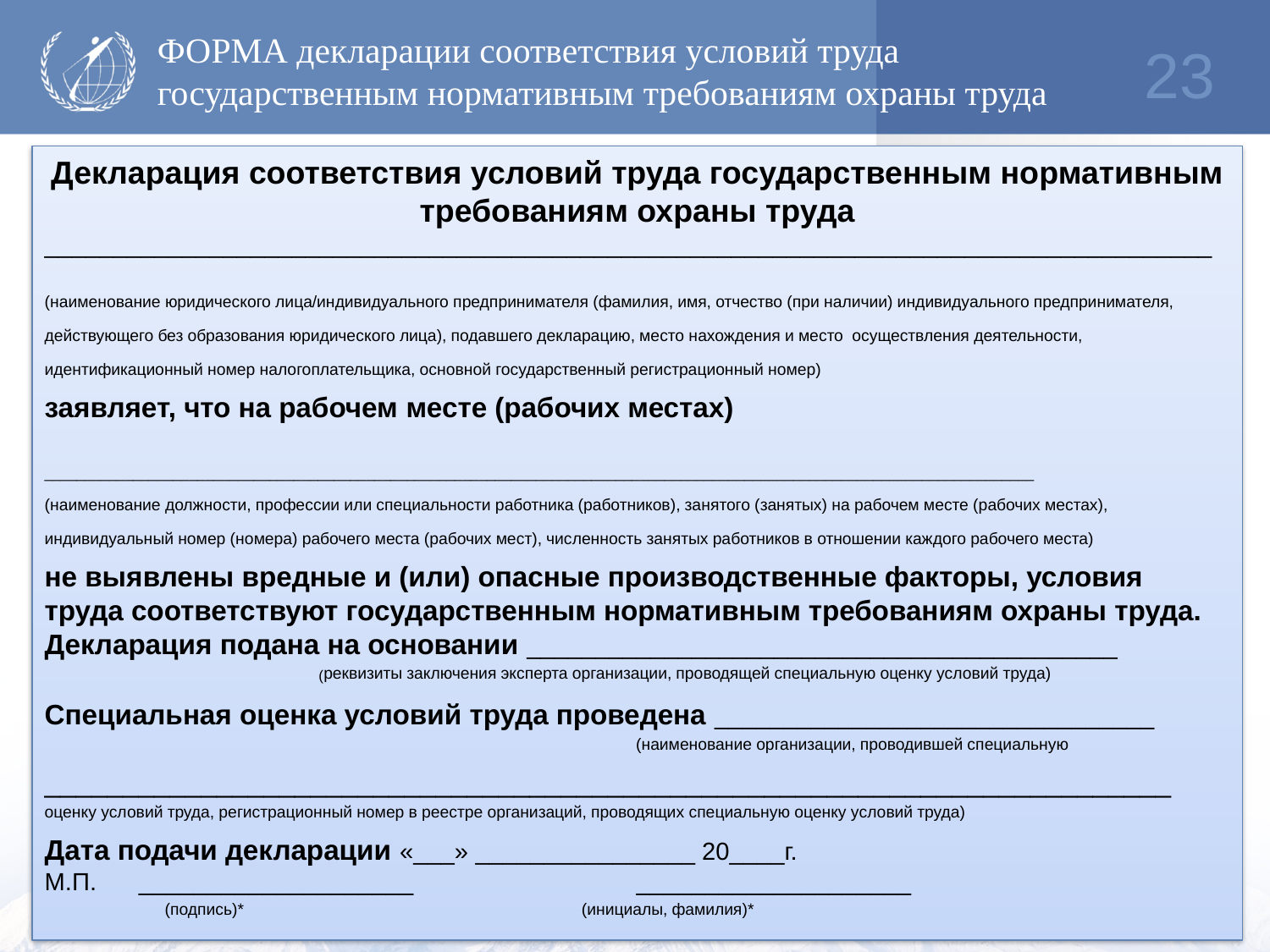

ФОРМА декларации соответствия условий труда государственным нормативным требованиям охраны труда
23
Декларация соответствия условий труда государственным нормативным требованиям охраны труда
_____________________________________________________________________________________

(наименование юридического лица/индивидуального предпринимателя (фамилия, имя, отчество (при наличии) индивидуального предпринимателя, действующего без образования юридического лица), подавшего декларацию, место нахождения и место  осуществления деятельности, идентификационный номер налогоплательщика, основной государственный регистрационный номер)
заявляет, что на рабочем месте (рабочих местах)

___________________________________________________________________________________________________________________________
(наименование должности, профессии или специальности работника (работников), занятого (занятых) на рабочем месте (рабочих местах), индивидуальный номер (номера) рабочего места (рабочих мест), численность занятых работников в отношении каждого рабочего места)
не выявлены вредные и (или) опасные производственные факторы, условия труда соответствуют государственным нормативным требованиям охраны труда.
Декларация подана на основании ___________________________________________
                                                               (реквизиты заключения эксперта организации, проводящей специальную оценку условий труда)
Специальная оценка условий труда проведена ________________________________
                                                                                                                                                   (наименование организации, проводившей специальную
________________________________________________________________________
оценку условий труда, регистрационный номер в реестре организаций, проводящих специальную оценку условий труда)
Дата подачи декларации «___» ________________ 20____г.
М.П.      ____________________                                ____________________
                           (подпись)*                                                                            (инициалы, фамилия)*